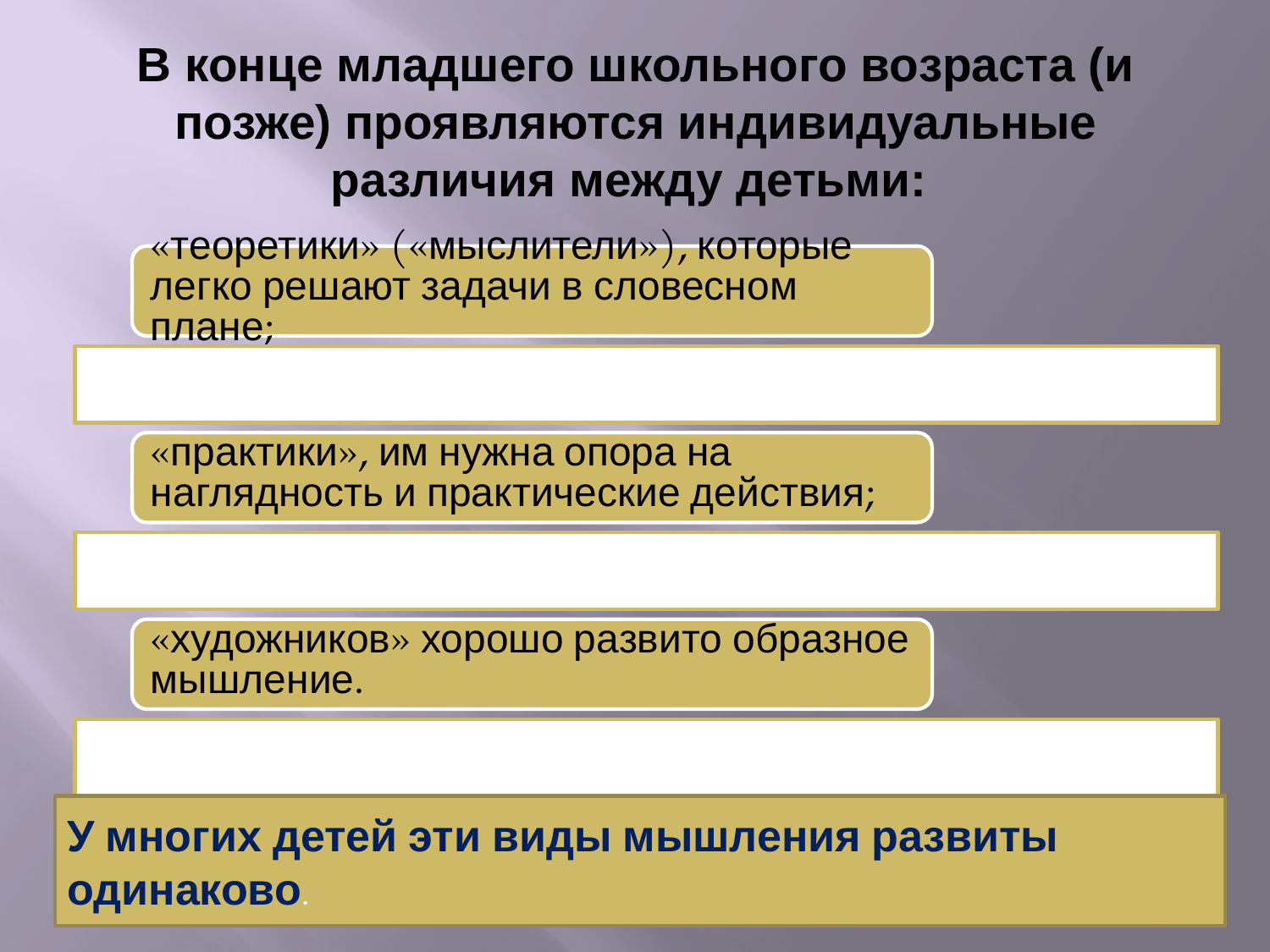

# В конце младшего школьного возраста (и позже) проявляются индивидуальные различия между детьми:
«теоретики» («мыслители»), которые легко решают задачи в словесном плане;
«практики», им нужна опора на наглядность и практические действия;
«художников» хорошо развито образное мышление.
У многих детей эти виды мышления развиты одинаково.